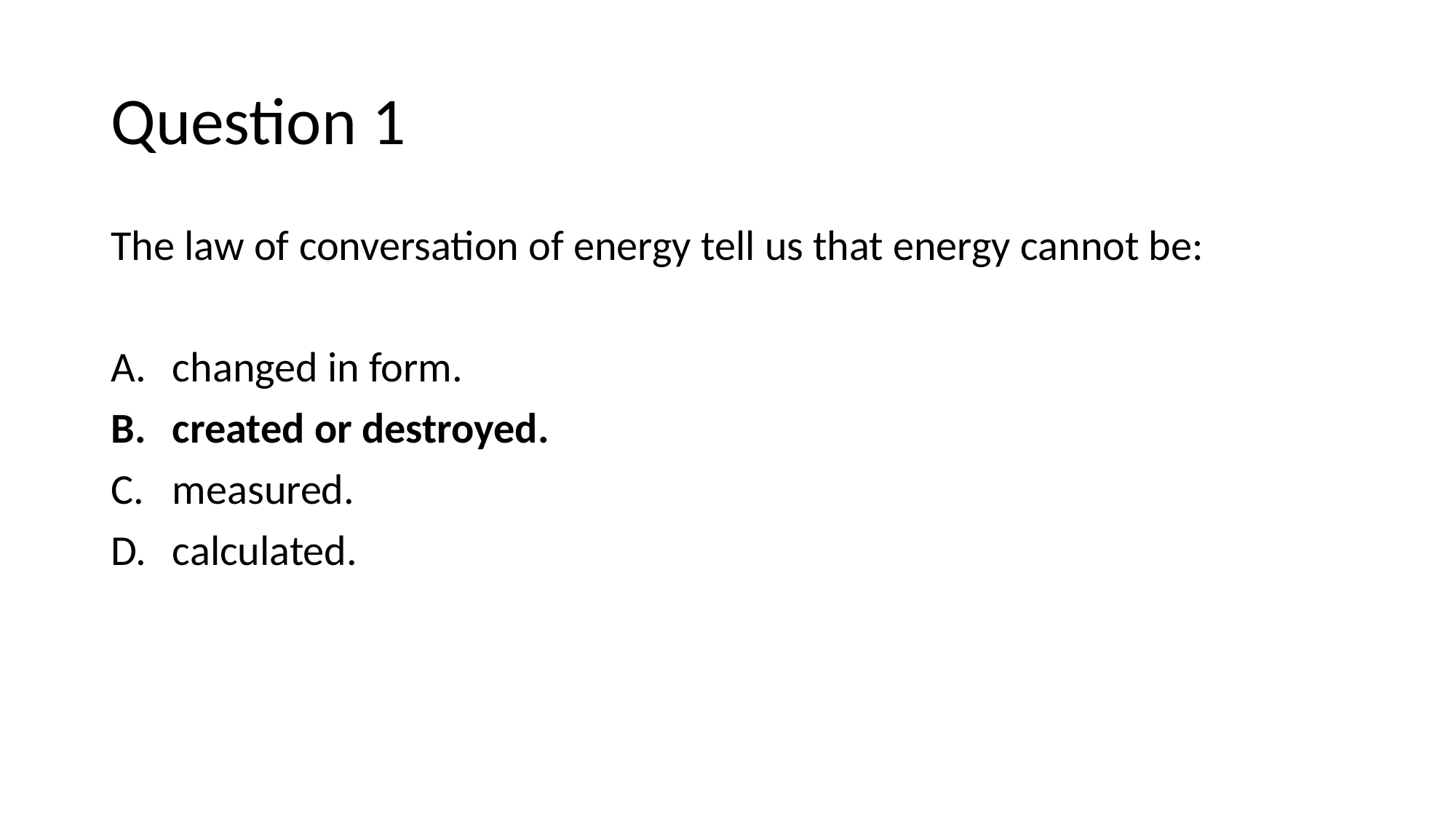

# Question 1
The law of conversation of energy tell us that energy cannot be:

changed in form.
created or destroyed.
measured.
calculated.